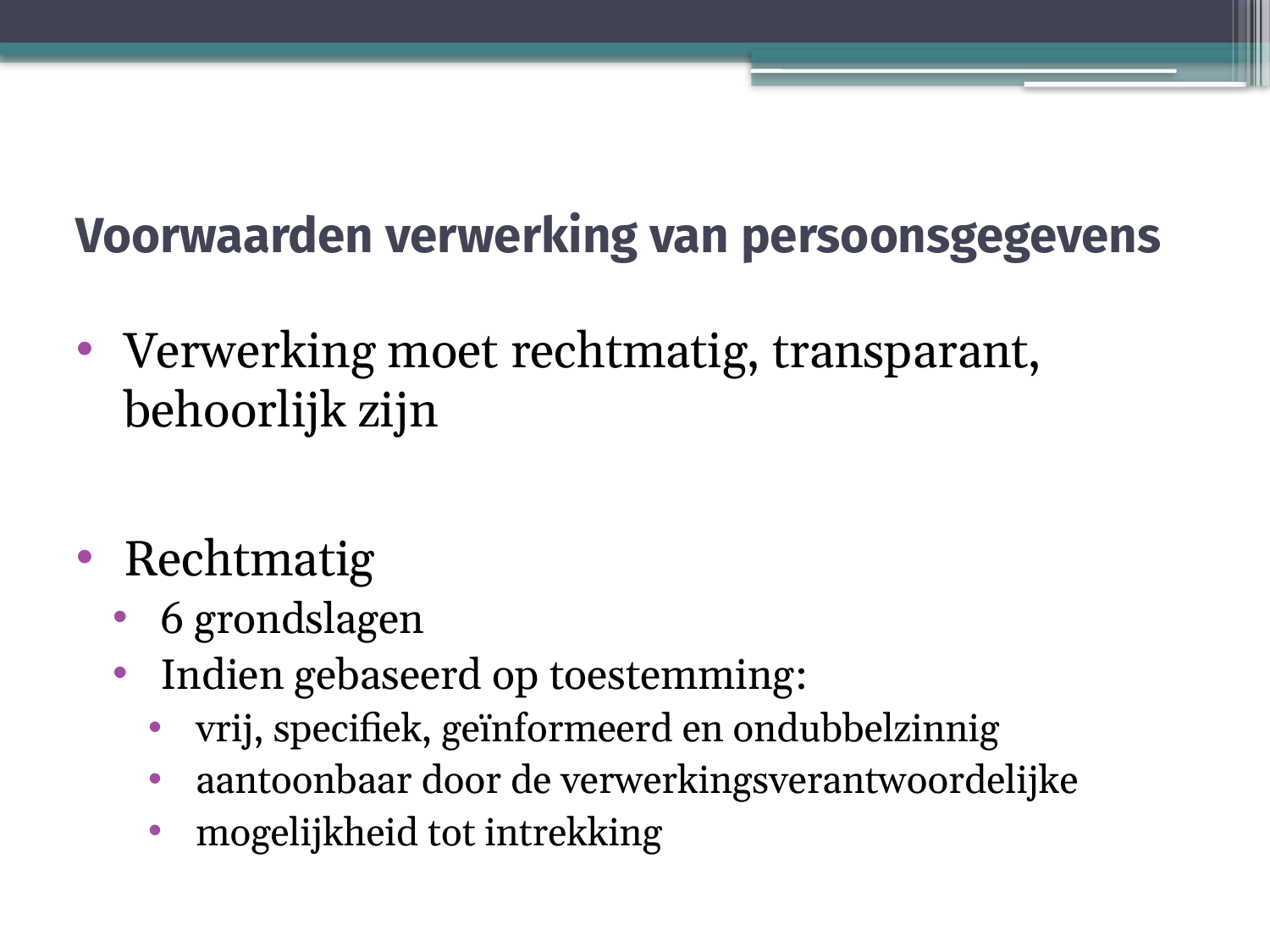

# Voorwaarden verwerking van persoonsgegevens
Verwerking moet rechtmatig, transparant, behoorlijk zijn

Rechtmatig
6 grondslagen
Indien gebaseerd op toestemming:
vrij, specifiek, geïnformeerd en ondubbelzinnig
aantoonbaar door de verwerkingsverantwoordelijke
mogelijkheid tot intrekking